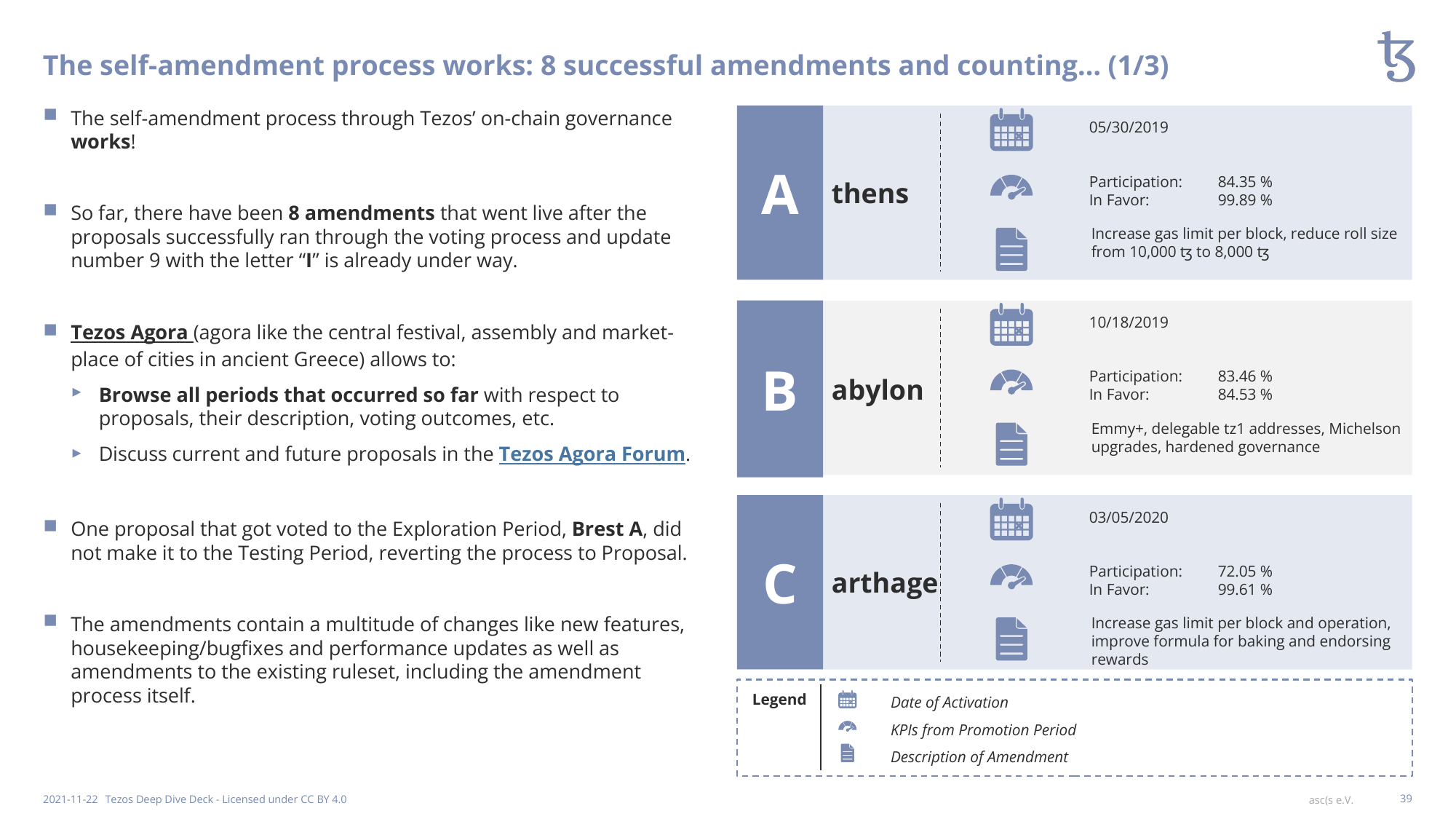

# The self-amendment process works: 8 successful amendments and counting… (1/3)
The self-amendment process through Tezos’ on-chain governance works!

So far, there have been 8 amendments that went live after the proposals successfully ran through the voting process and update number 9 with the letter “I” is already under way.

Tezos Agora (agora like the central festival, assembly and market- place of cities in ancient Greece) allows to:
Browse all periods that occurred so far with respect to proposals, their description, voting outcomes, etc.
Discuss current and future proposals in the Tezos Agora Forum.

One proposal that got voted to the Exploration Period, Brest A, did not make it to the Testing Period, reverting the process to Proposal.

The amendments contain a multitude of changes like new features, housekeeping/bugfixes and performance updates as well as amendments to the existing ruleset, including the amendment process itself.

A
05/30/2019

thens
Participation: 	84.35 %
In Favor: 	99.89 %

Increase gas limit per block, reduce roll size from 10,000 ꜩ to 8,000 ꜩ

B
10/18/2019

abylon
Participation: 	83.46 %
In Favor: 	84.53 %

Emmy+, delegable tz1 addresses, Michelson upgrades, hardened governance

C
03/05/2020

arthage
Participation: 	72.05 %
In Favor: 	99.61 %

Increase gas limit per block and operation, improve formula for baking and endorsing rewards

Legend
	Date of Activation
	KPIs from Promotion Period
	Description of Amendment

2021-11-22
Tezos Deep Dive Deck - Licensed under CC BY 4.0
39